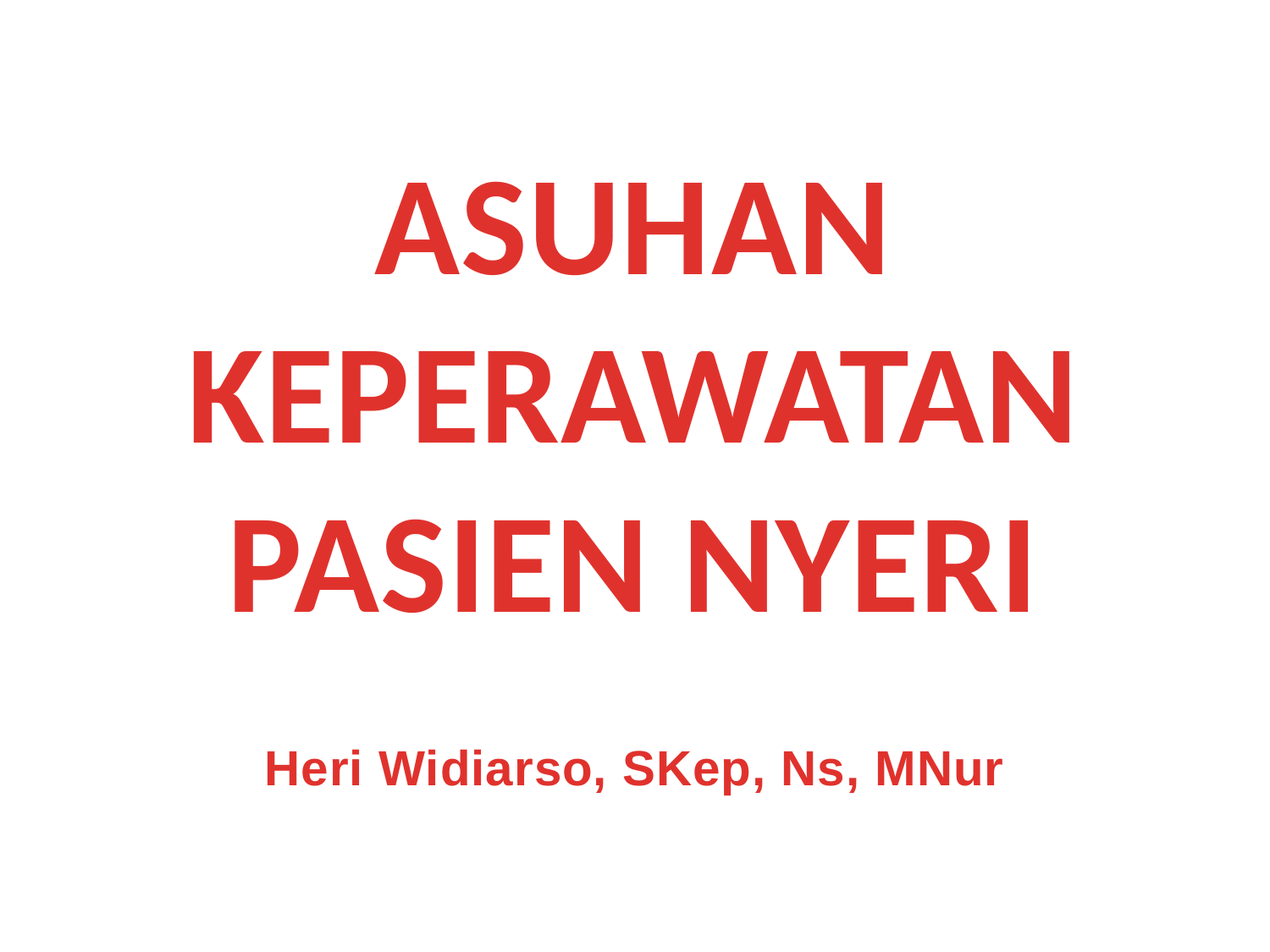

ASUHAN KEPERAWATAN PASIEN NYERI
Heri Widiarso, SKep, Ns, MNur